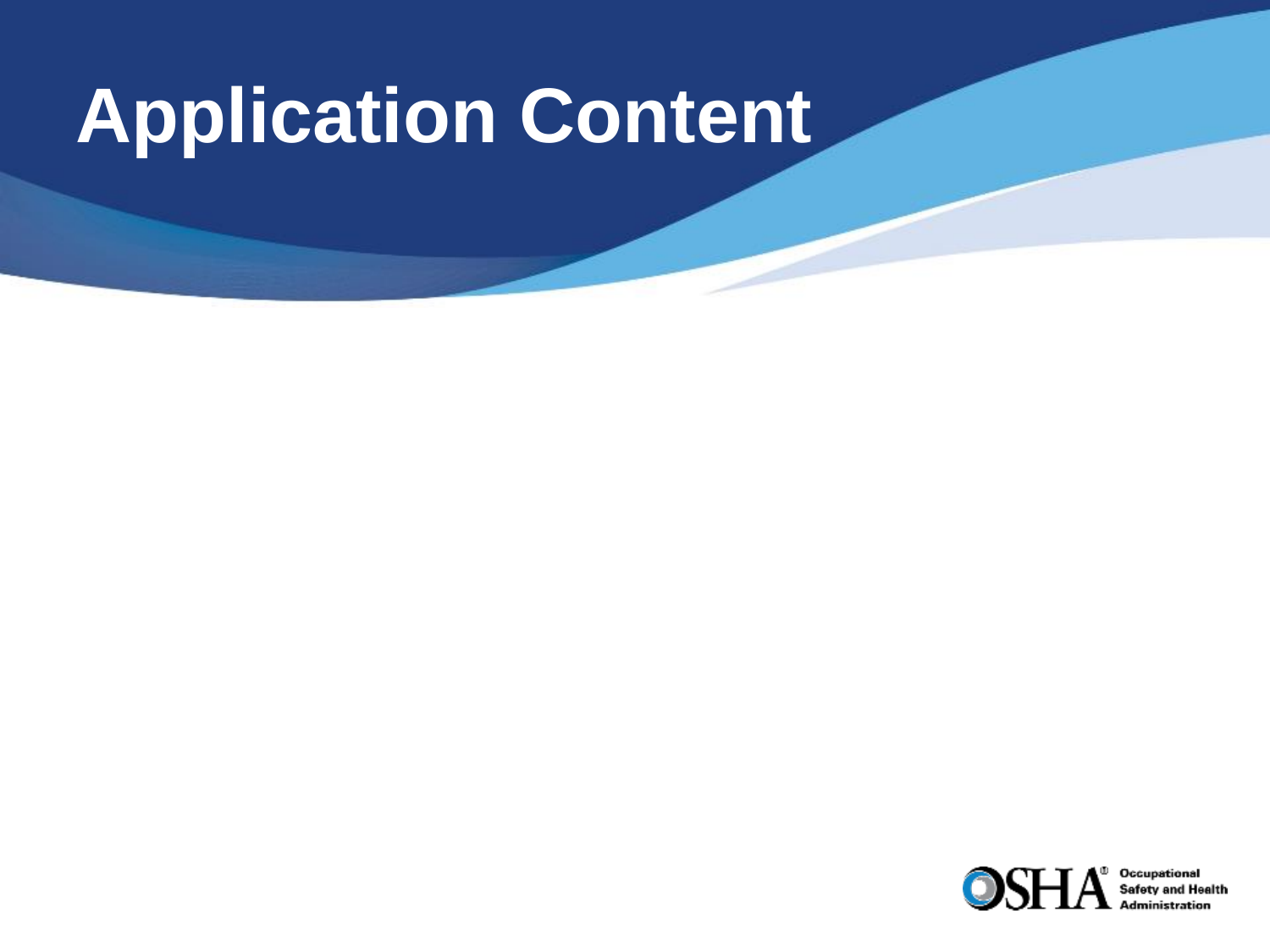

# Application Content
3-Year Rates
Applicant must provide last 3 complete years of injury & illness data - Total Case Injury Rate (TCIR) & Days Away and Restricted/Transferred (DART) for employees